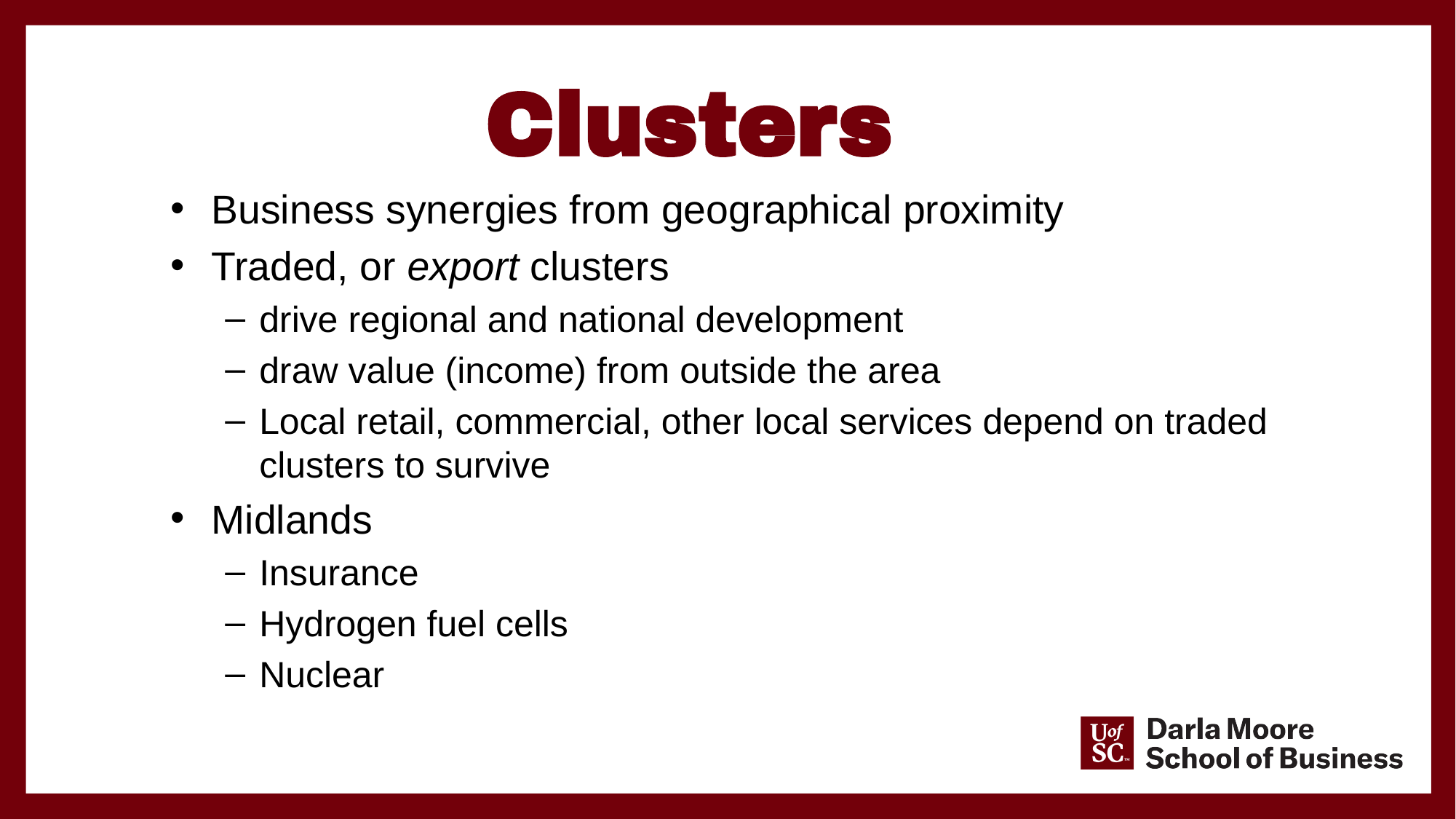

Clusters
Business synergies from geographical proximity
Traded, or export clusters
drive regional and national development
draw value (income) from outside the area
Local retail, commercial, other local services depend on traded clusters to survive
Midlands
Insurance
Hydrogen fuel cells
Nuclear